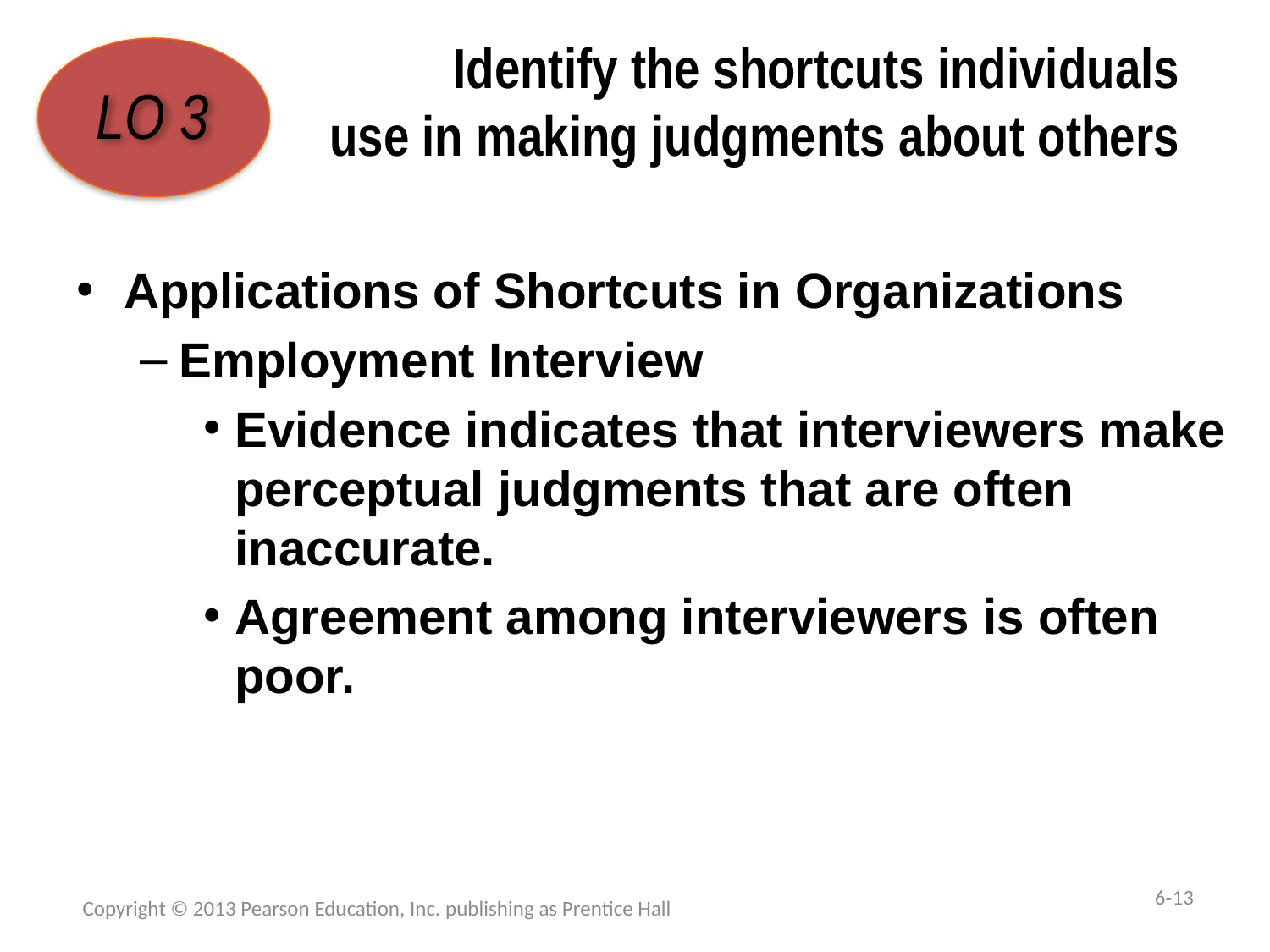

# Identify the shortcuts individuals use in making judgments about others

LO 3
Applications of Shortcuts in Organizations
Employment Interview
Evidence indicates that interviewers make perceptual judgments that are often inaccurate.
Agreement among interviewers is often poor.
6-13
Copyright © 2013 Pearson Education, Inc. publishing as Prentice Hall